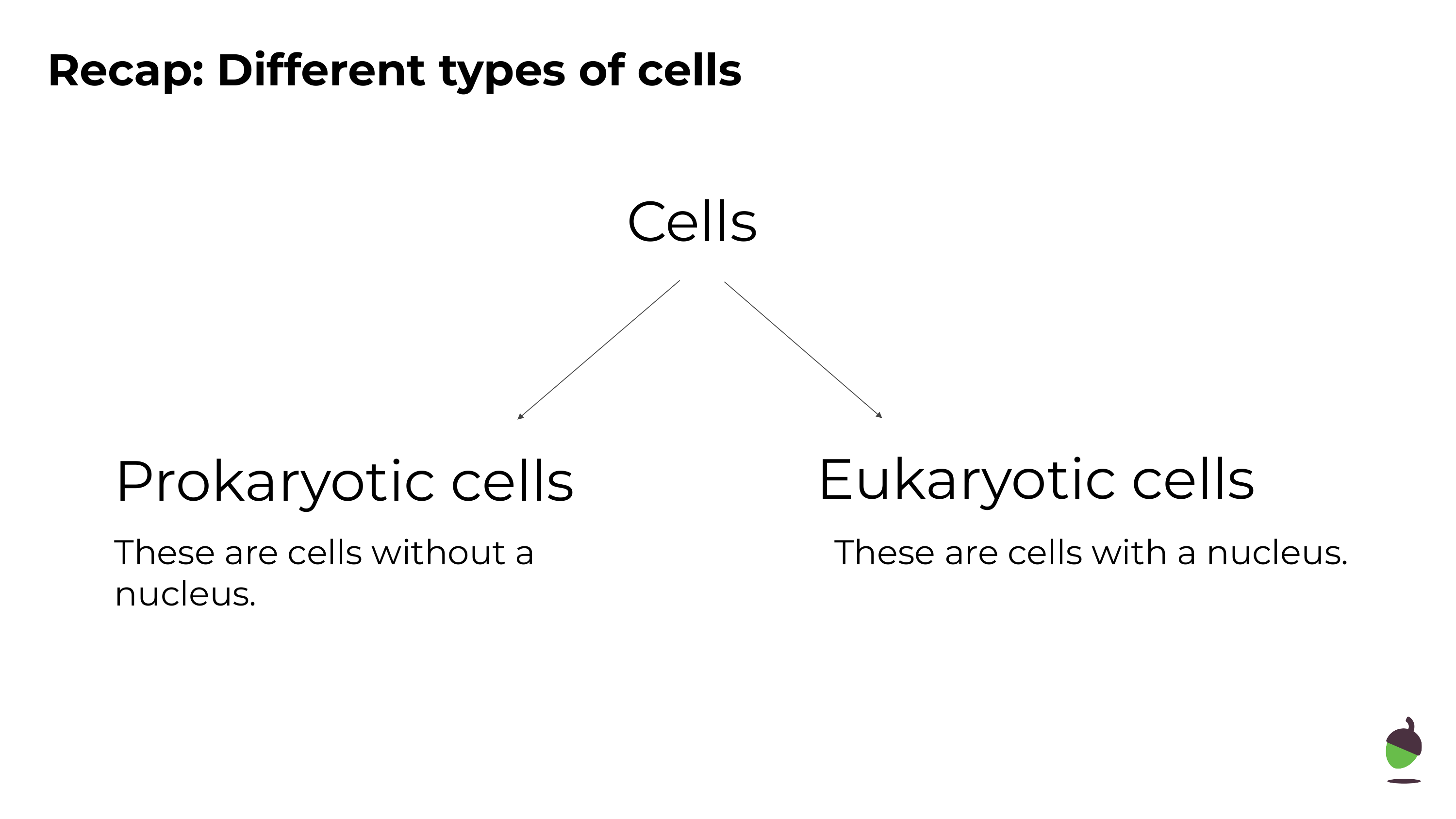

# Recap: Different types of cells
Cells
Eukaryotic cells
Prokaryotic cells
These are cells without a nucleus.
These are cells with a nucleus.
3